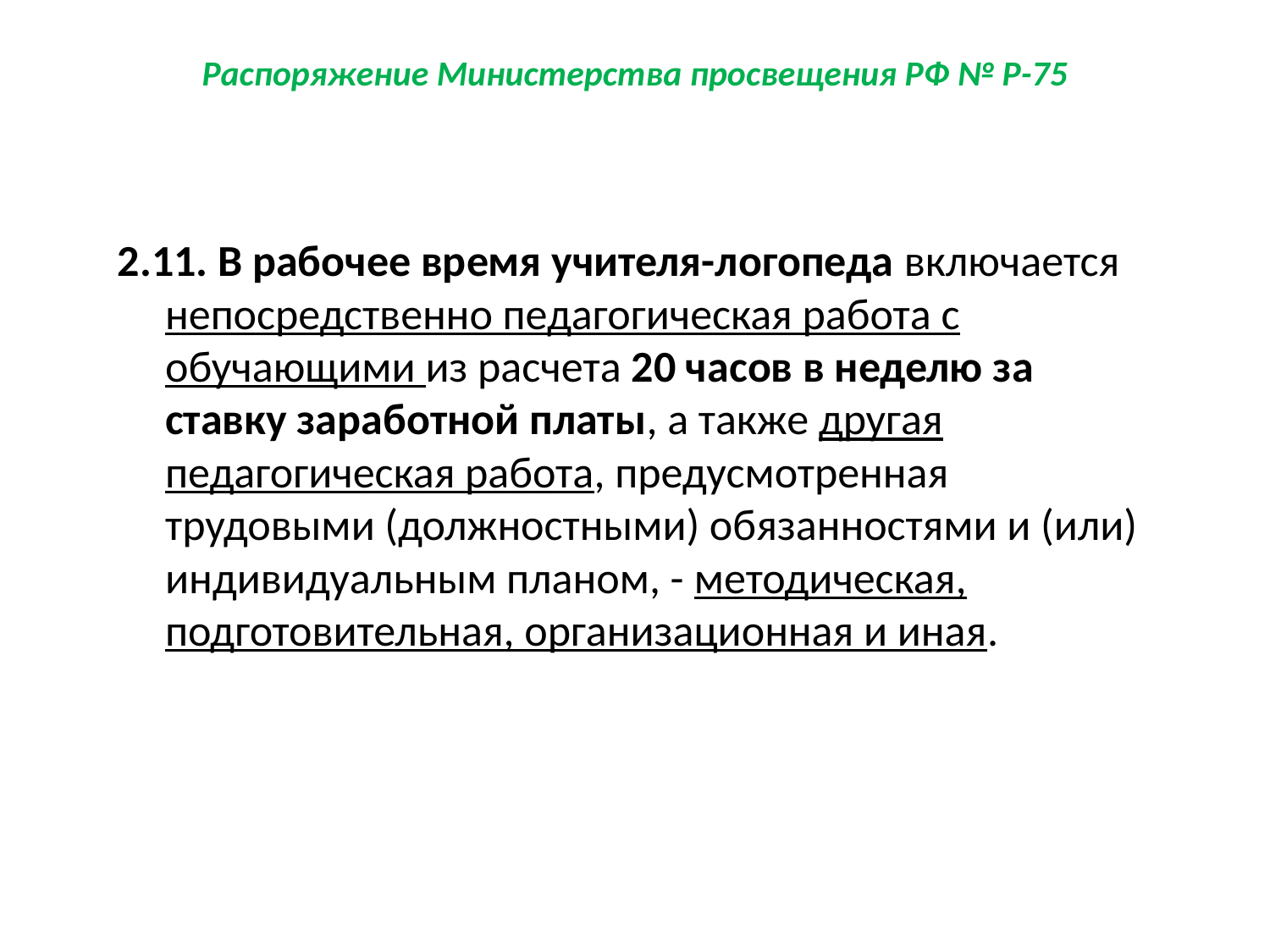

# Распоряжение Министерства просвещения РФ № Р-75
2.11. В рабочее время учителя-логопеда включается непосредственно педагогическая работа с обучающими из расчета 20 часов в неделю за ставку заработной платы, а также другая педагогическая работа, предусмотренная трудовыми (должностными) обязанностями и (или) индивидуальным планом, - методическая, подготовительная, организационная и иная.